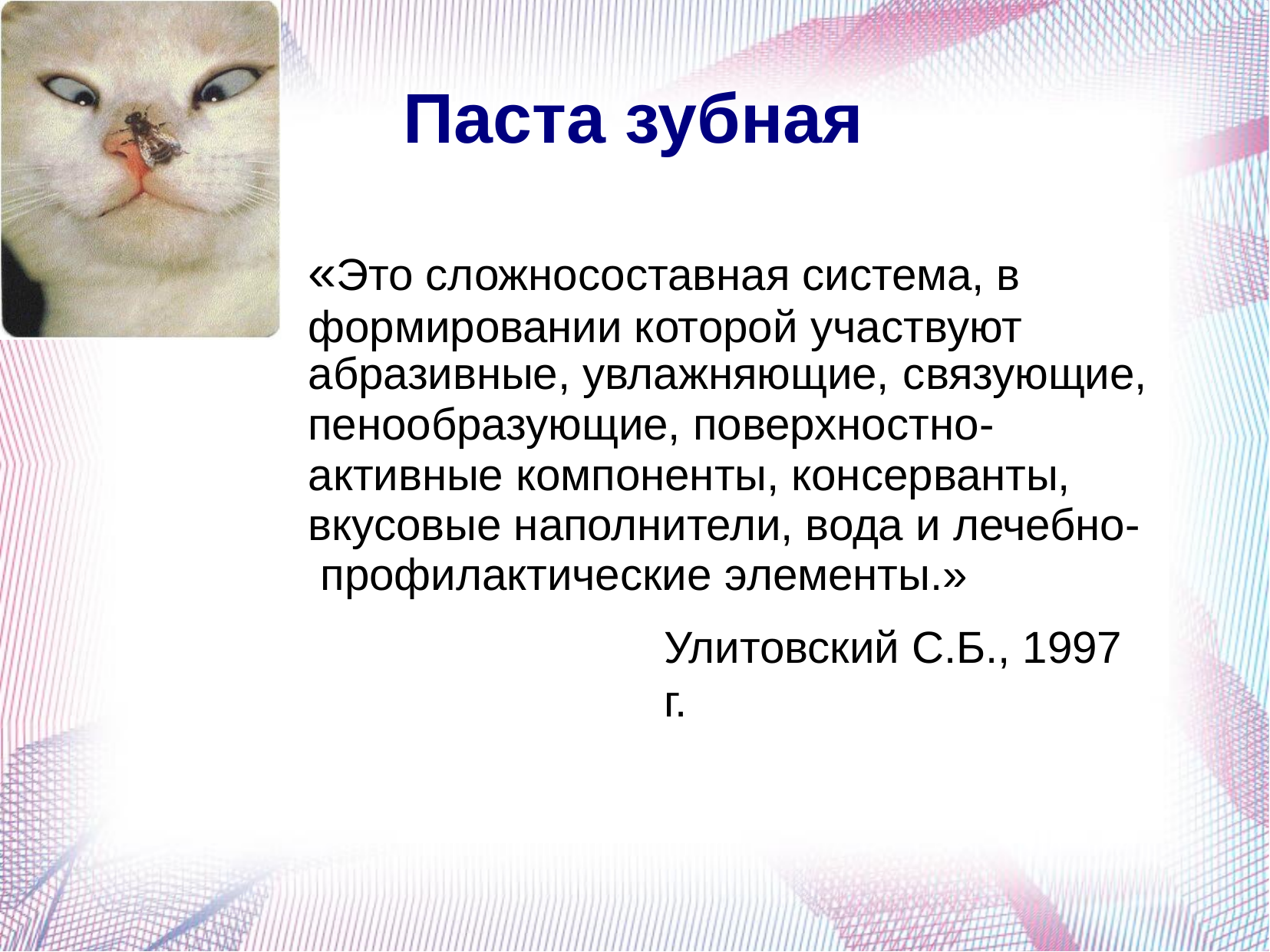

# Паста зубная

«Это сложносоставная система, в  формировании которой участвуют
абразивные, увлажняющие, связующие,
пенообразующие, поверхностно-  активные компоненты, консерванты,  вкусовые наполнители, вода и лечебно-  профилактические элементы.»
Улитовский С.Б., 1997 г.